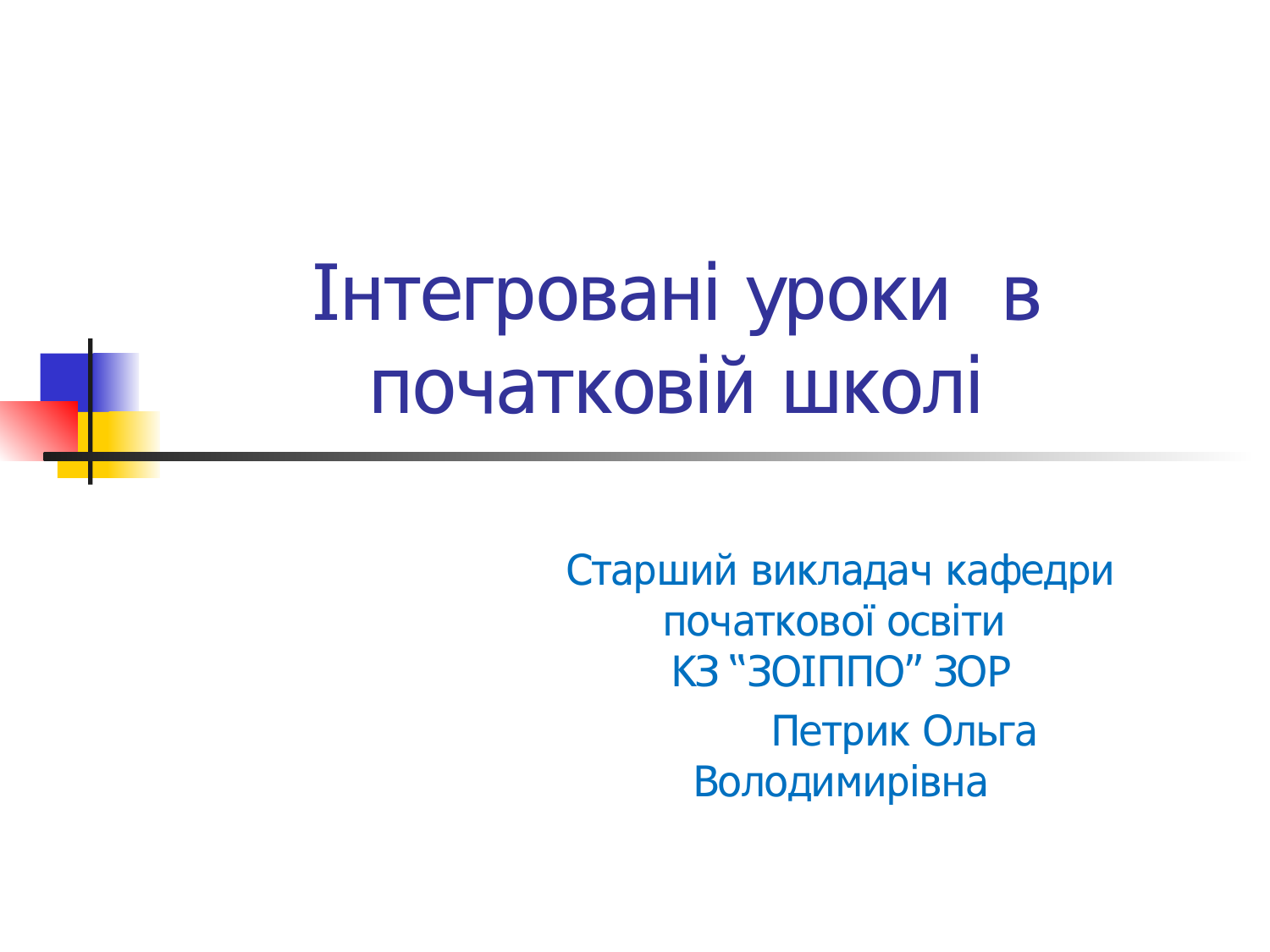

# Інтегровані уроки  в початковій школі
Старший викладач кафедри початкової освіти
КЗ “ЗОІППО” ЗОР
	Петрик Ольга Володимирівна